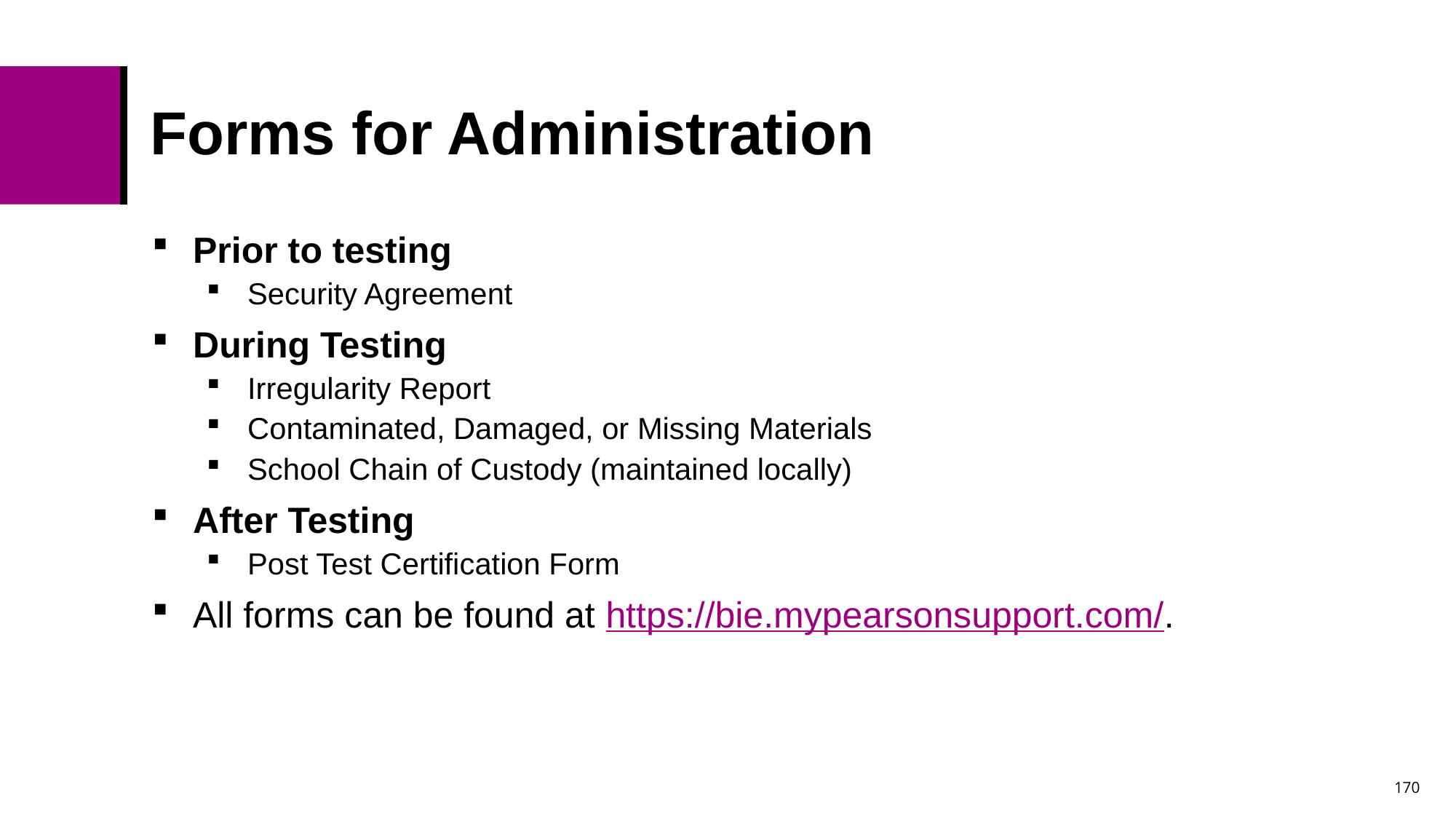

# Forms for Administration
Prior to testing
Security Agreement
During Testing
Irregularity Report
Contaminated, Damaged, or Missing Materials
School Chain of Custody (maintained locally)
After Testing
Post Test Certification Form
All forms can be found at https://bie.mypearsonsupport.com/.
170